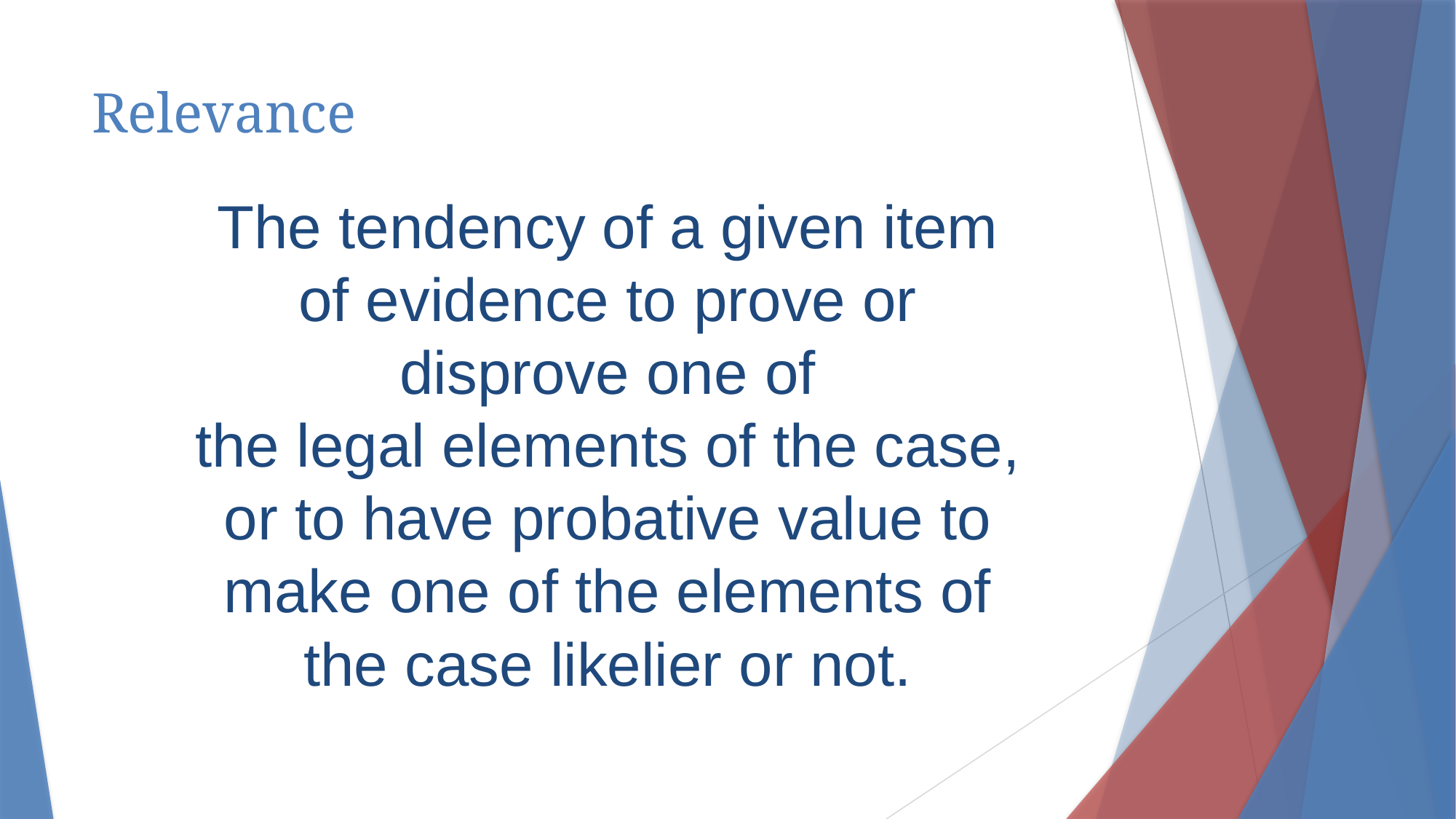

# Relevance
The tendency of a given item of evidence to prove or disprove one of the legal elements of the case, or to have probative value to make one of the elements of the case likelier or not.